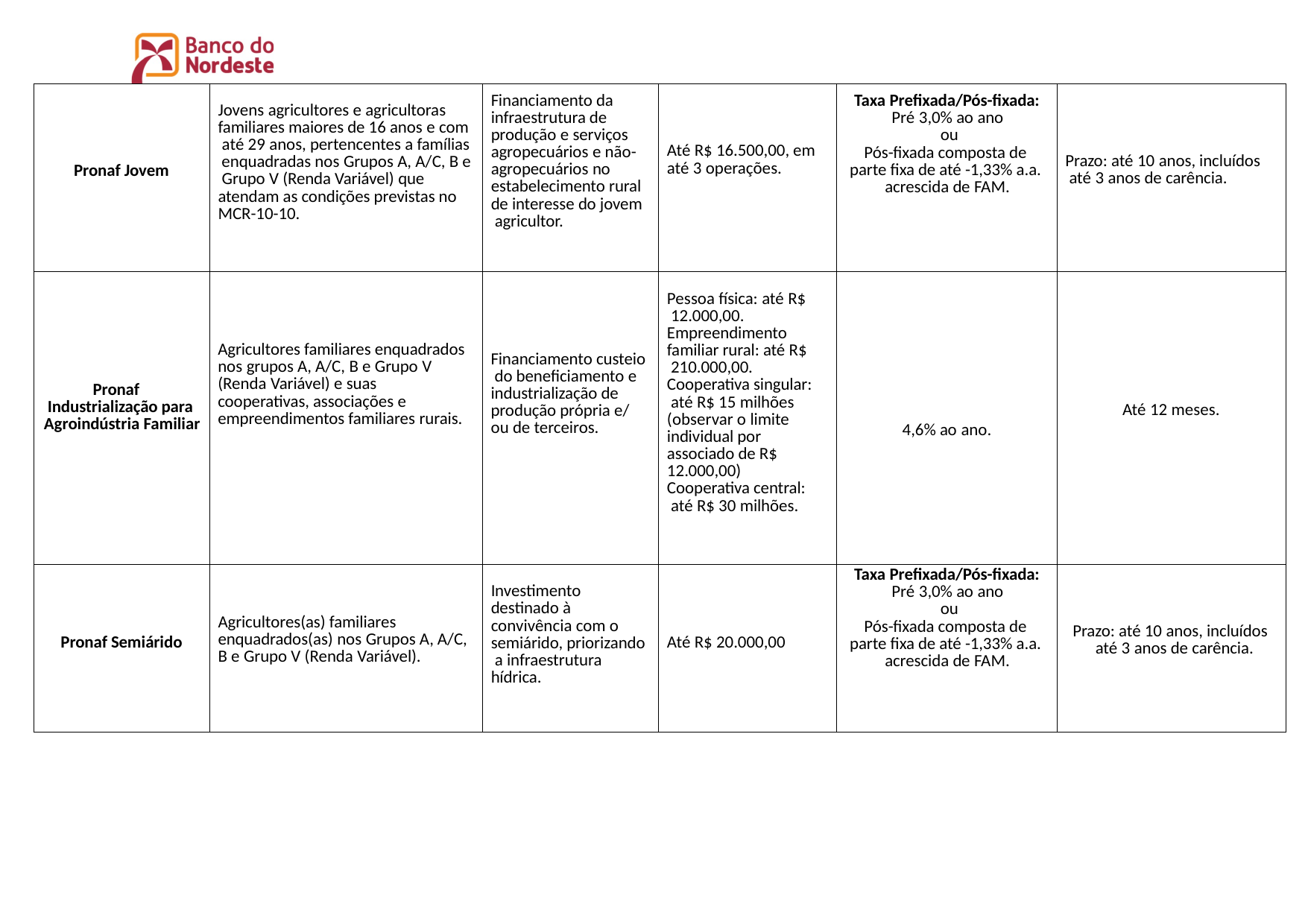

| Pronaf Jovem | Jovens agricultores e agricultoras familiares maiores de 16 anos e com até 29 anos, pertencentes a famílias enquadradas nos Grupos A, A/C, B e Grupo V (Renda Variável) que atendam as condições previstas no MCR-10-10. | Financiamento da infraestrutura de produção e serviços agropecuários e não- agropecuários no estabelecimento rural de interesse do jovem agricultor. | Até R$ 16.500,00, em até 3 operações. | Taxa Prefixada/Pós-fixada: Pré 3,0% ao ano ou Pós-fixada composta de parte fixa de até -1,33% a.a. acrescida de FAM. | Prazo: até 10 anos, incluídos até 3 anos de carência. |
| --- | --- | --- | --- | --- | --- |
| Pronaf Industrialização para Agroindústria Familiar | Agricultores familiares enquadrados nos grupos A, A/C, B e Grupo V (Renda Variável) e suas cooperativas, associações e empreendimentos familiares rurais. | Financiamento custeio do beneficiamento e industrialização de produção própria e/ ou de terceiros. | Pessoa física: até R$ 12.000,00. Empreendimento familiar rural: até R$ 210.000,00. Cooperativa singular: até R$ 15 milhões (observar o limite individual por associado de R$ 12.000,00) Cooperativa central: até R$ 30 milhões. | 4,6% ao ano. | Até 12 meses. |
| Pronaf Semiárido | Agricultores(as) familiares enquadrados(as) nos Grupos A, A/C, B e Grupo V (Renda Variável). | Investimento destinado à convivência com o semiárido, priorizando a infraestrutura hídrica. | Até R$ 20.000,00 | Taxa Prefixada/Pós-fixada: Pré 3,0% ao ano ou Pós-fixada composta de parte fixa de até -1,33% a.a. acrescida de FAM. | Prazo: até 10 anos, incluídos até 3 anos de carência. |